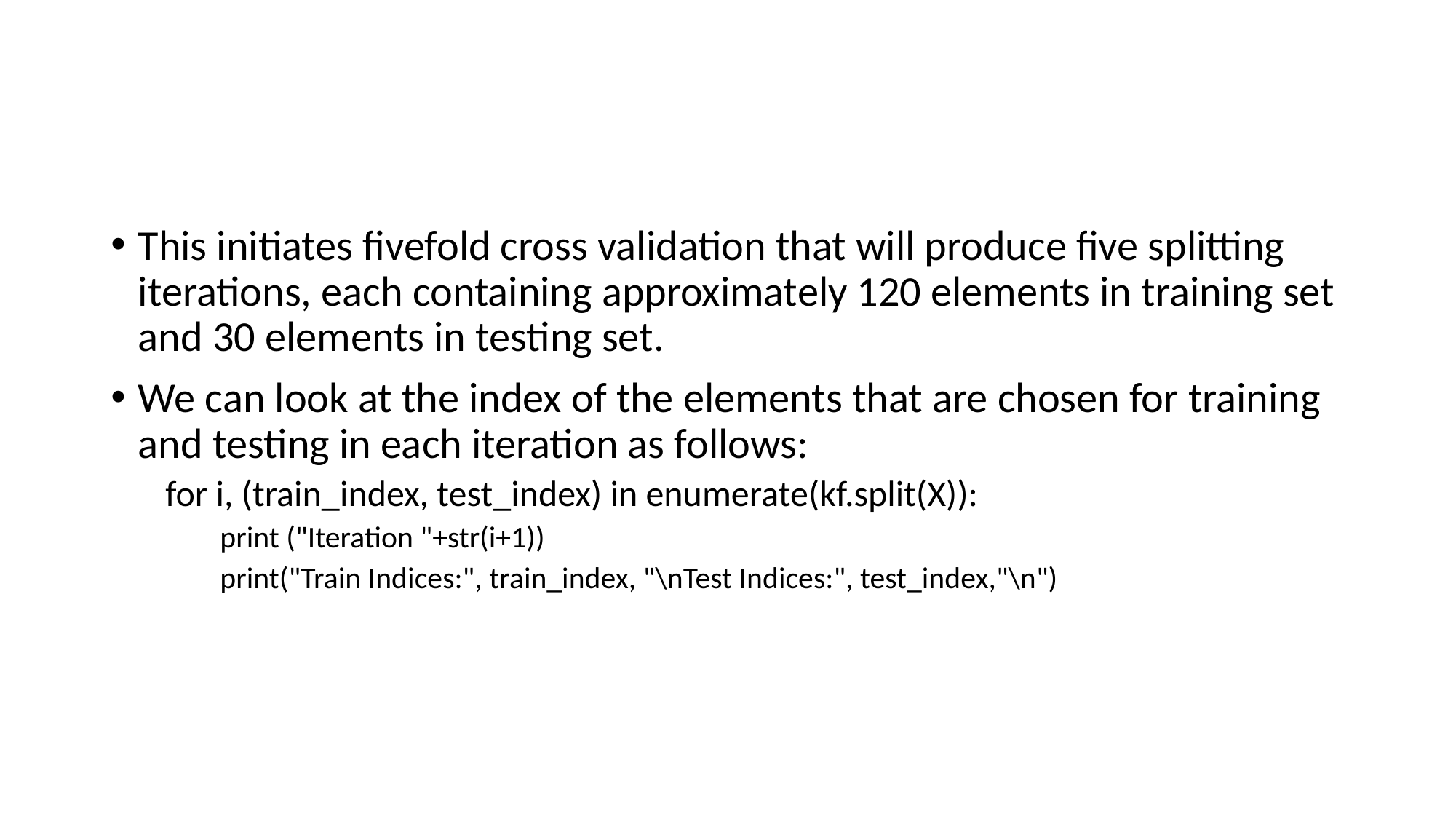

#
This initiates fivefold cross validation that will produce five splitting iterations, each containing approximately 120 elements in training set and 30 elements in testing set.
We can look at the index of the elements that are chosen for training and testing in each iteration as follows:
for i, (train_index, test_index) in enumerate(kf.split(X)):
print ("Iteration "+str(i+1))
print("Train Indices:", train_index, "\nTest Indices:", test_index,"\n")